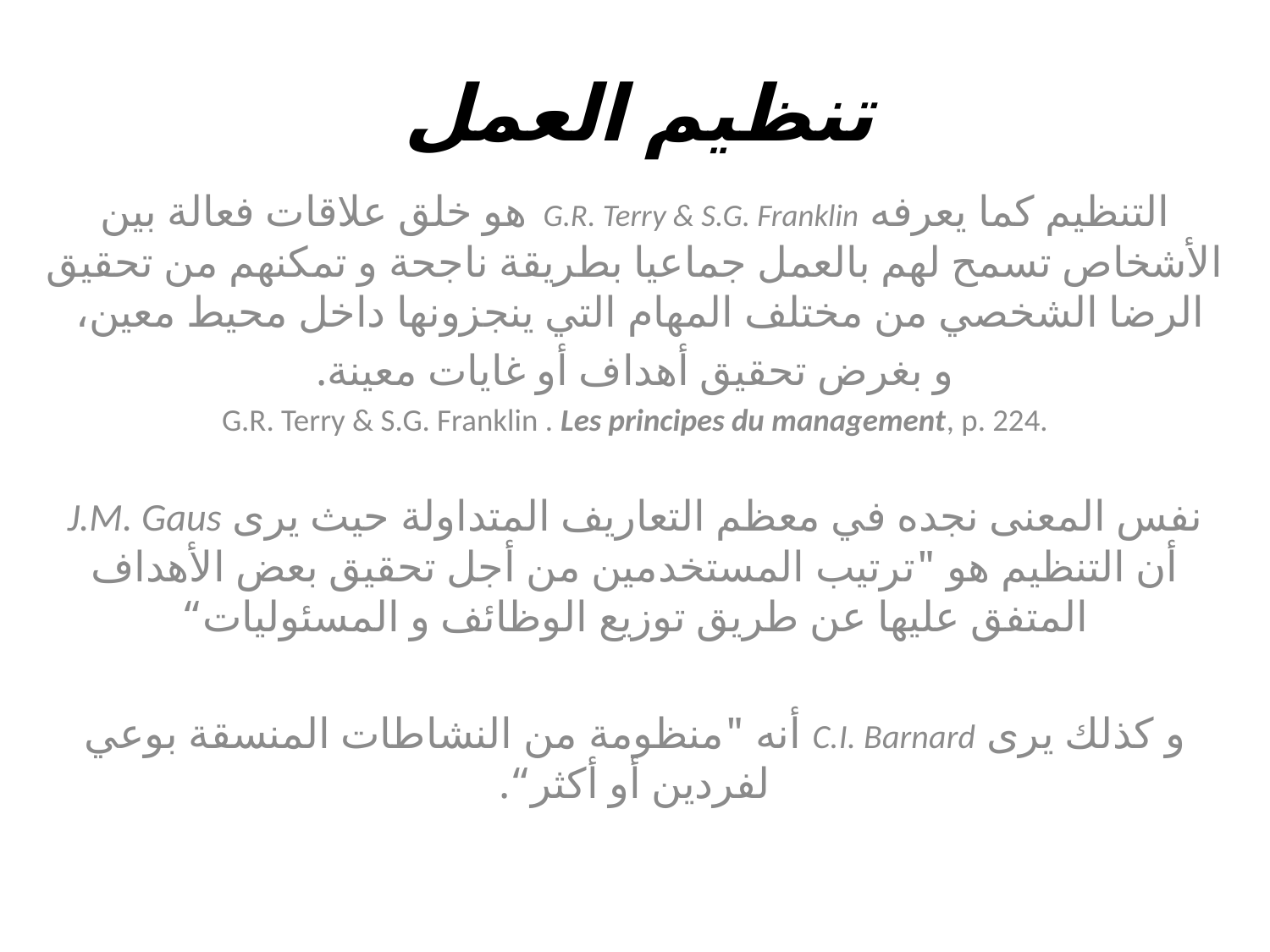

# تنظيم العمل
التنظيم كما يعرفه G.R. Terry & S.G. Franklin  هو خلق علاقات فعالة بين الأشخاص تسمح لهم بالعمل جماعيا بطريقة ناجحة و تمكنهم من تحقيق الرضا الشخصي من مختلف المهام التي ينجزونها داخل محيط معين،
و بغرض تحقيق أهداف أو غايات معينة.
G.R. Terry & S.G. Franklin . Les principes du management, p. 224.

نفس المعنى نجده في معظم التعاريف المتداولة حيث يرى J.M. Gaus أن التنظيم هو "ترتيب المستخدمين من أجل تحقيق بعض الأهداف المتفق عليها عن طريق توزيع الوظائف و المسئوليات“

و كذلك يرى C.I. Barnard أنه "منظومة من النشاطات المنسقة بوعي لفردين أو أكثر“.